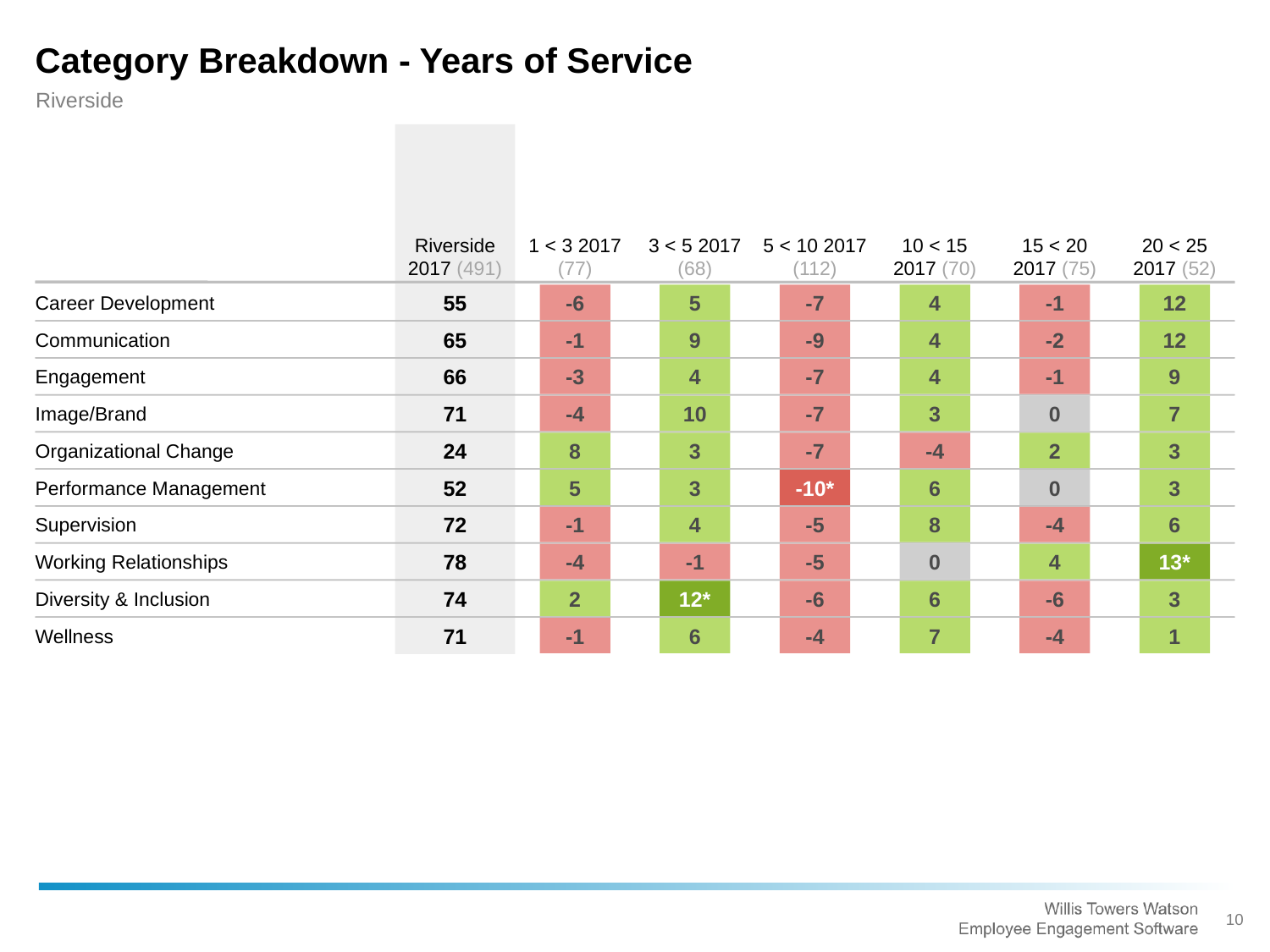

Category Breakdown - Years of Service
Riverside

Riverside 2017 (491)
1 < 3 2017 (77)
3 < 5 2017 (68)
5 < 10 2017 (112)
10 < 15 2017 (70)
15 < 20 2017 (75)
20 < 25 2017 (52)

55
-6
5
-7
4
-1
12
Career Development

65
-1
9
-9
4
-2
12
Communication

66
-3
4
-7
4
-1
9
Engagement

71
-4
10
-7
3
0
7
Image/Brand

24
8
3
-7
-4
2
3
Organizational Change

52
5
3
-10*
6
0
3
Performance Management

72
-1
4
-5
8
-4
6
Supervision

78
-4
-1
-5
0
4
13*
Working Relationships

74
2
12*
-6
6
-6
3
Diversity & Inclusion

71
-1
6
-4
7
-4
1
Wellness